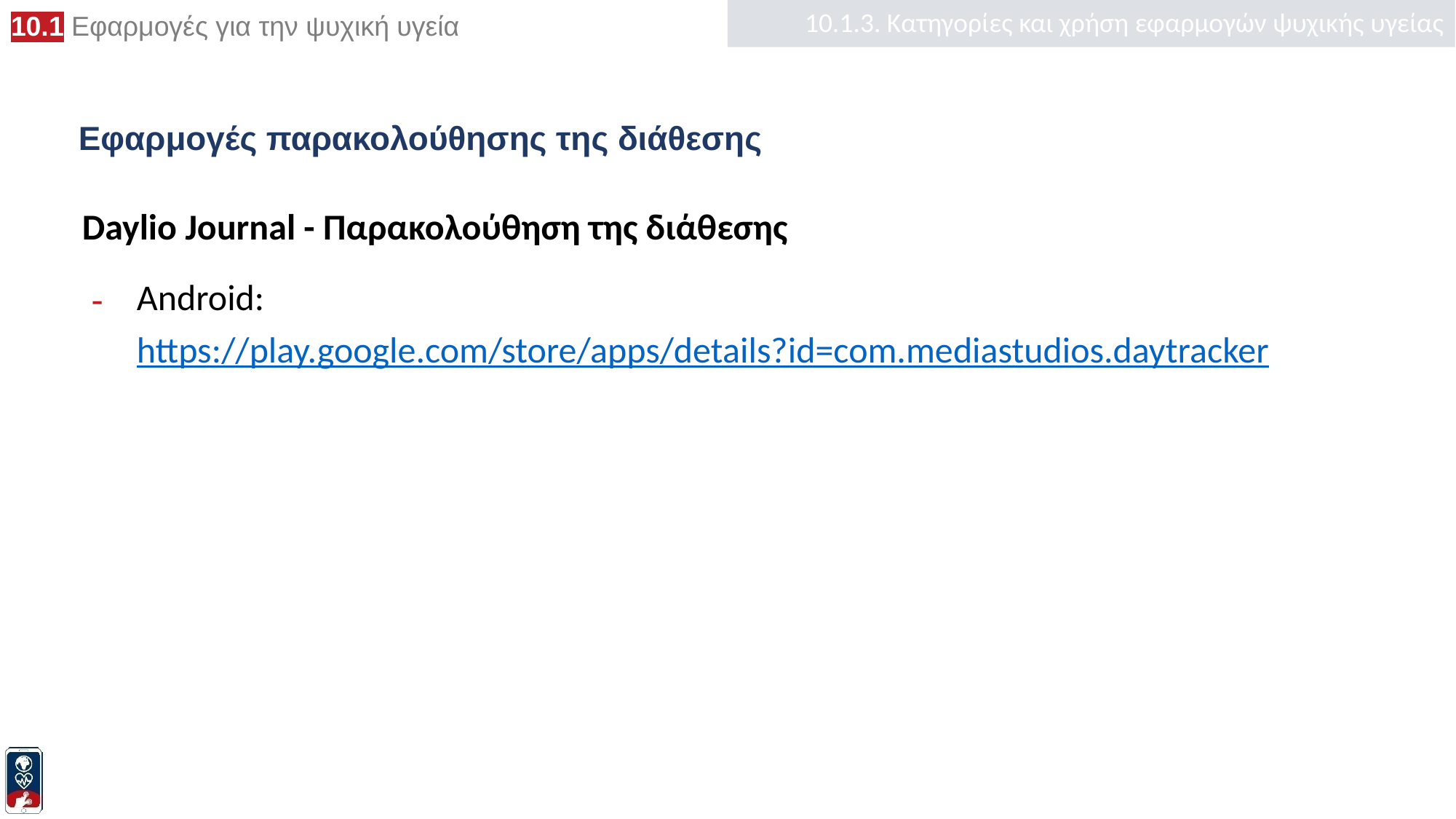

10.1.3. Κατηγορίες και χρήση εφαρμογών ψυχικής υγείας
# Εφαρμογές παρακολούθησης της διάθεσης
Daylio Journal - Παρακολούθηση της διάθεσης
Android: https://play.google.com/store/apps/details?id=com.mediastudios.daytracker